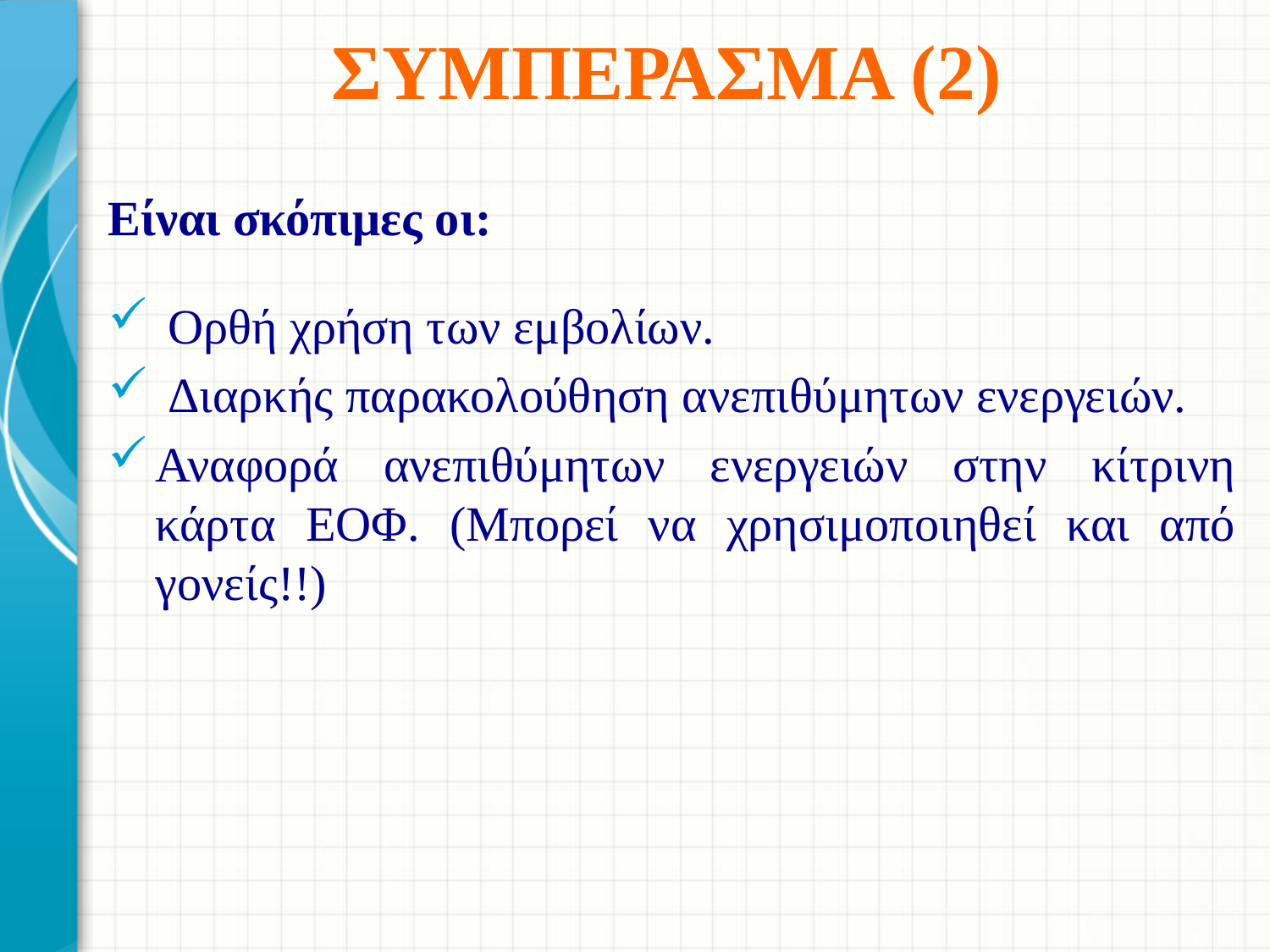

# ΣΥΜΠΕΡΑΣΜΑ (2)
Είναι σκόπιμες οι:

 Ορθή χρήση των εμβολίων.
 Διαρκής παρακολούθηση ανεπιθύμητων ενεργειών.
Αναφορά ανεπιθύμητων ενεργειών στην κίτρινη κάρτα ΕΟΦ. (Μπορεί να χρησιμοποιηθεί και από γονείς!!)